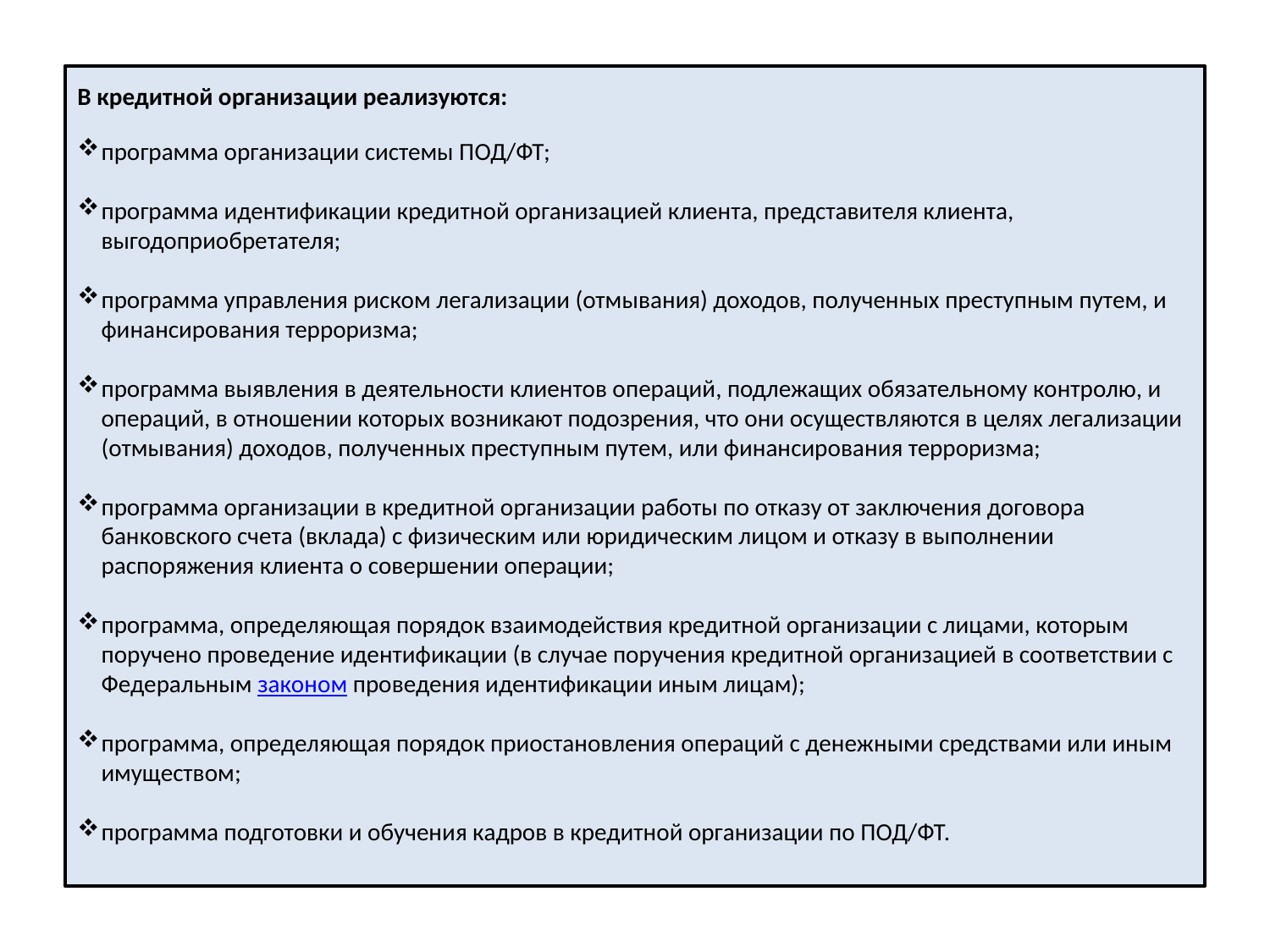

В кредитной организации реализуются:

программа организации системы ПОД/ФТ;

программа идентификации кредитной организацией клиента, представителя клиента, выгодоприобретателя;

программа управления риском легализации (отмывания) доходов, полученных преступным путем, и финансирования терроризма;

программа выявления в деятельности клиентов операций, подлежащих обязательному контролю, и операций, в отношении которых возникают подозрения, что они осуществляются в целях легализации (отмывания) доходов, полученных преступным путем, или финансирования терроризма;

программа организации в кредитной организации работы по отказу от заключения договора банковского счета (вклада) с физическим или юридическим лицом и отказу в выполнении распоряжения клиента о совершении операции;

программа, определяющая порядок взаимодействия кредитной организации с лицами, которым поручено проведение идентификации (в случае поручения кредитной организацией в соответствии с Федеральным законом проведения идентификации иным лицам);

программа, определяющая порядок приостановления операций с денежными средствами или иным имуществом;

программа подготовки и обучения кадров в кредитной организации по ПОД/ФТ.